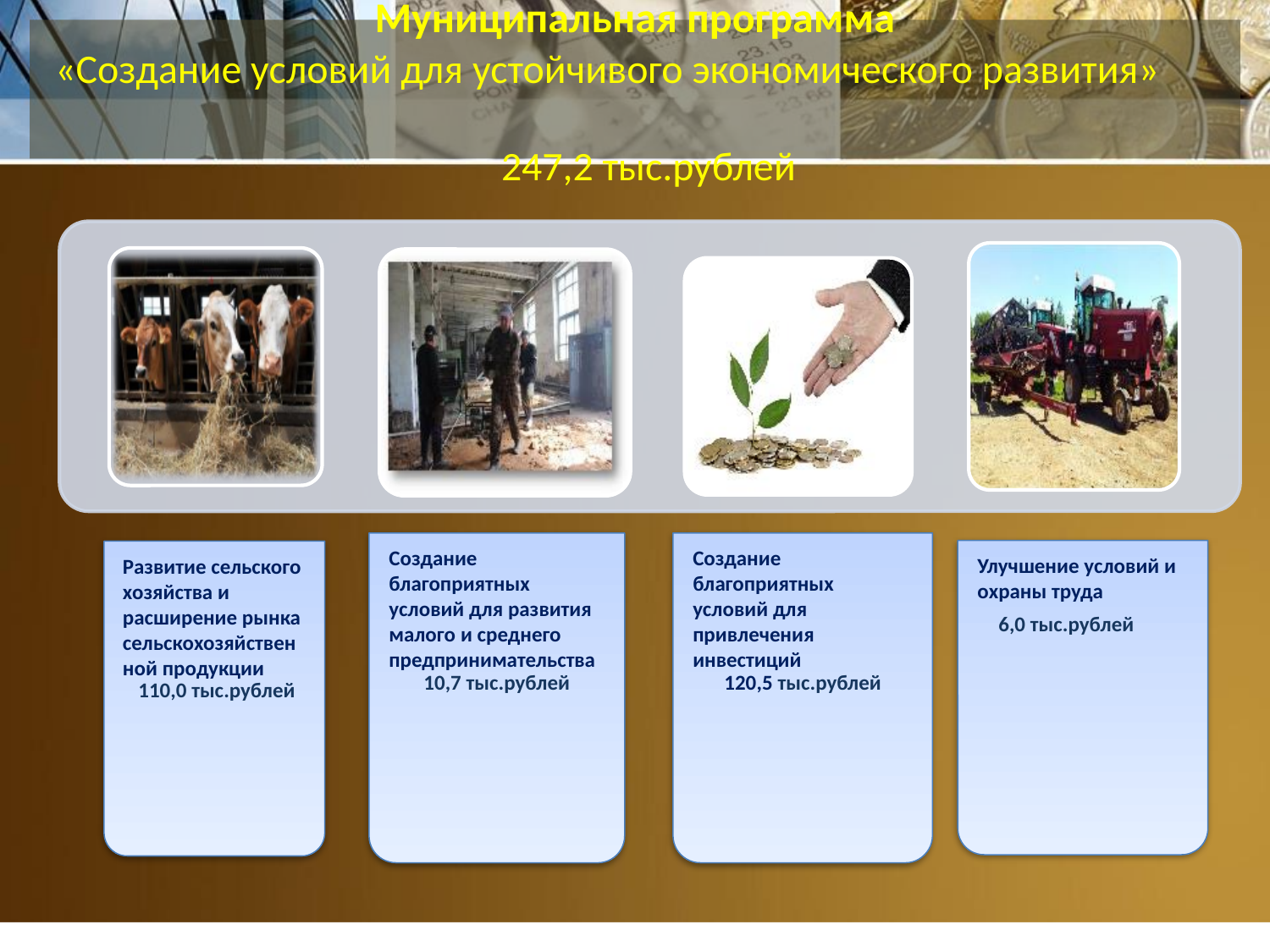

# Муниципальная программа «Создание условий для устойчивого экономического развития» 247,2 тыс.рублей
Развитие сельского хозяйства и расширение рынка сельскохозяйственной продукции
 110,0 тыс.рублей
Создание благоприятных условий для развития малого и среднего предпринимательства
 10,7 тыс.рублей
Создание благоприятных условий для привлечения инвестиций
120,5 тыс.рублей
Улучшение условий и охраны труда
 6,0 тыс.рублей